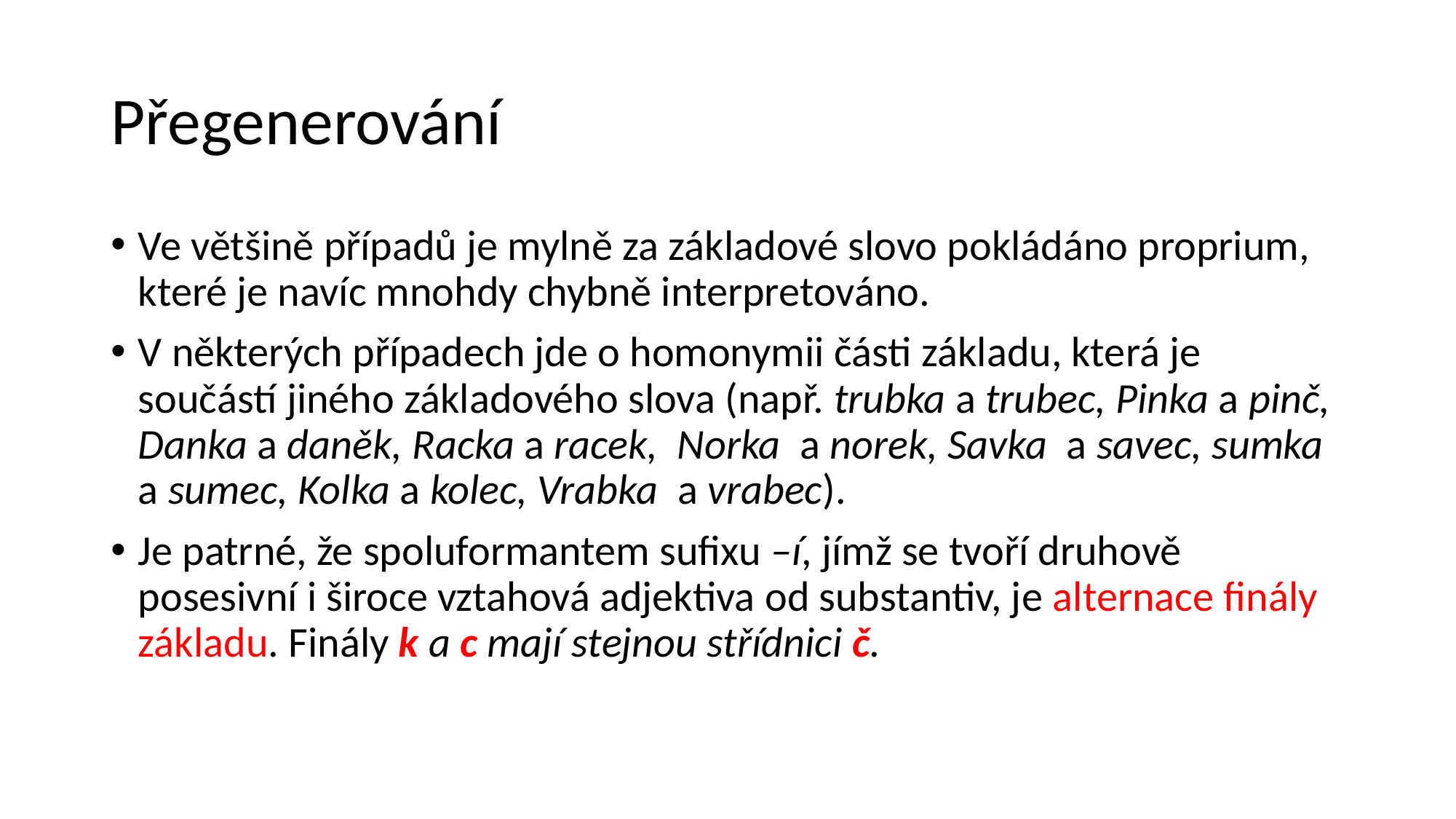

# Přegenerování
Ve většině případů je mylně za základové slovo pokládáno proprium, které je navíc mnohdy chybně interpretováno.
V některých případech jde o homonymii části základu, která je součástí jiného základového slova (např. trubka a trubec, Pinka a pinč, Danka a daněk, Racka a racek,  Norka  a norek, Savka  a savec, sumka a sumec, Kolka a kolec, Vrabka  a vrabec).
Je patrné, že spoluformantem sufixu –í, jímž se tvoří druhově posesivní i široce vztahová adjektiva od substantiv, je alternace finály základu. Finály k a c mají stejnou střídnici č.